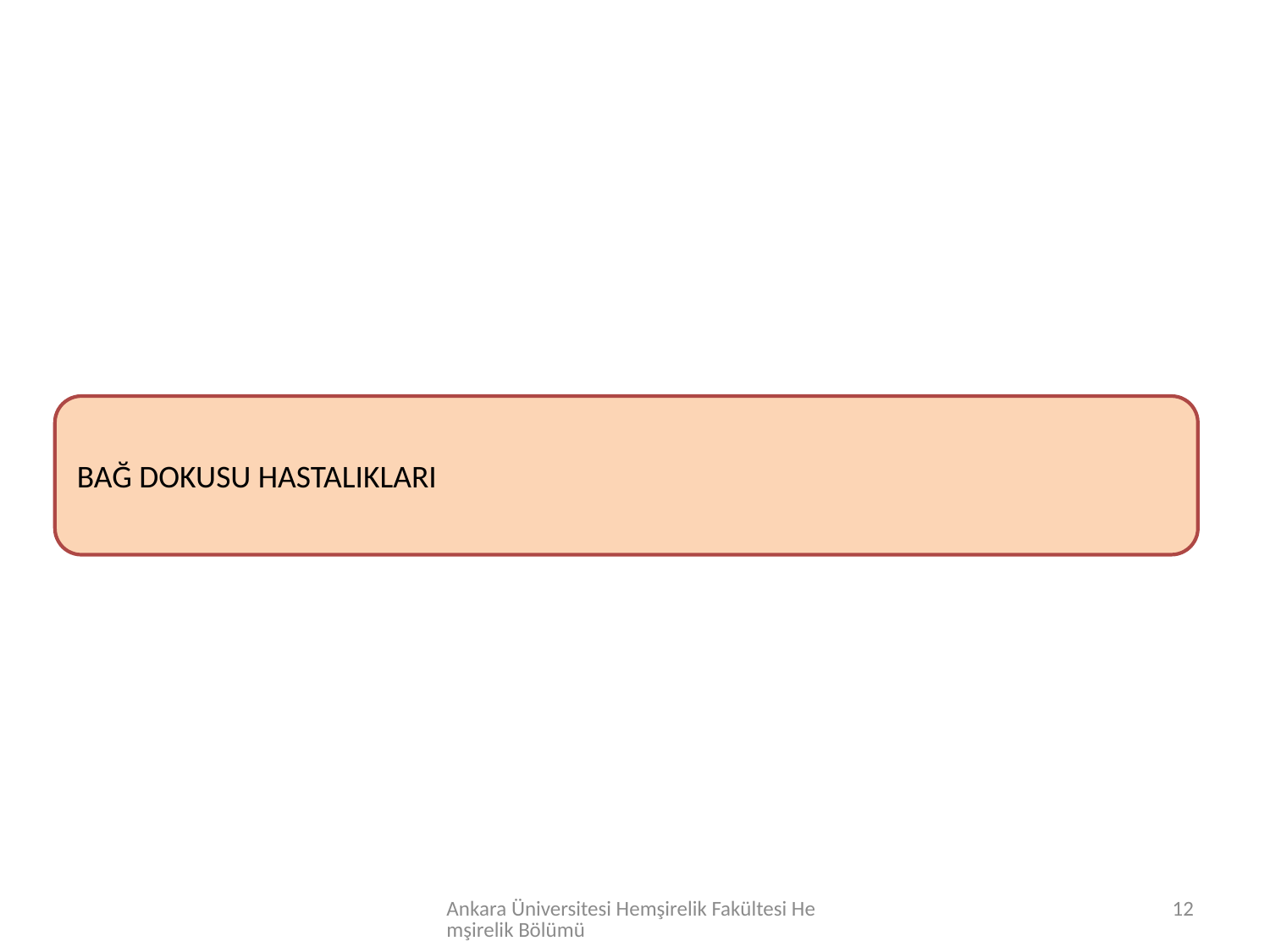

BAĞ DOKUSU HASTALIKLARI
Ankara Üniversitesi Hemşirelik Fakültesi Hemşirelik Bölümü
12